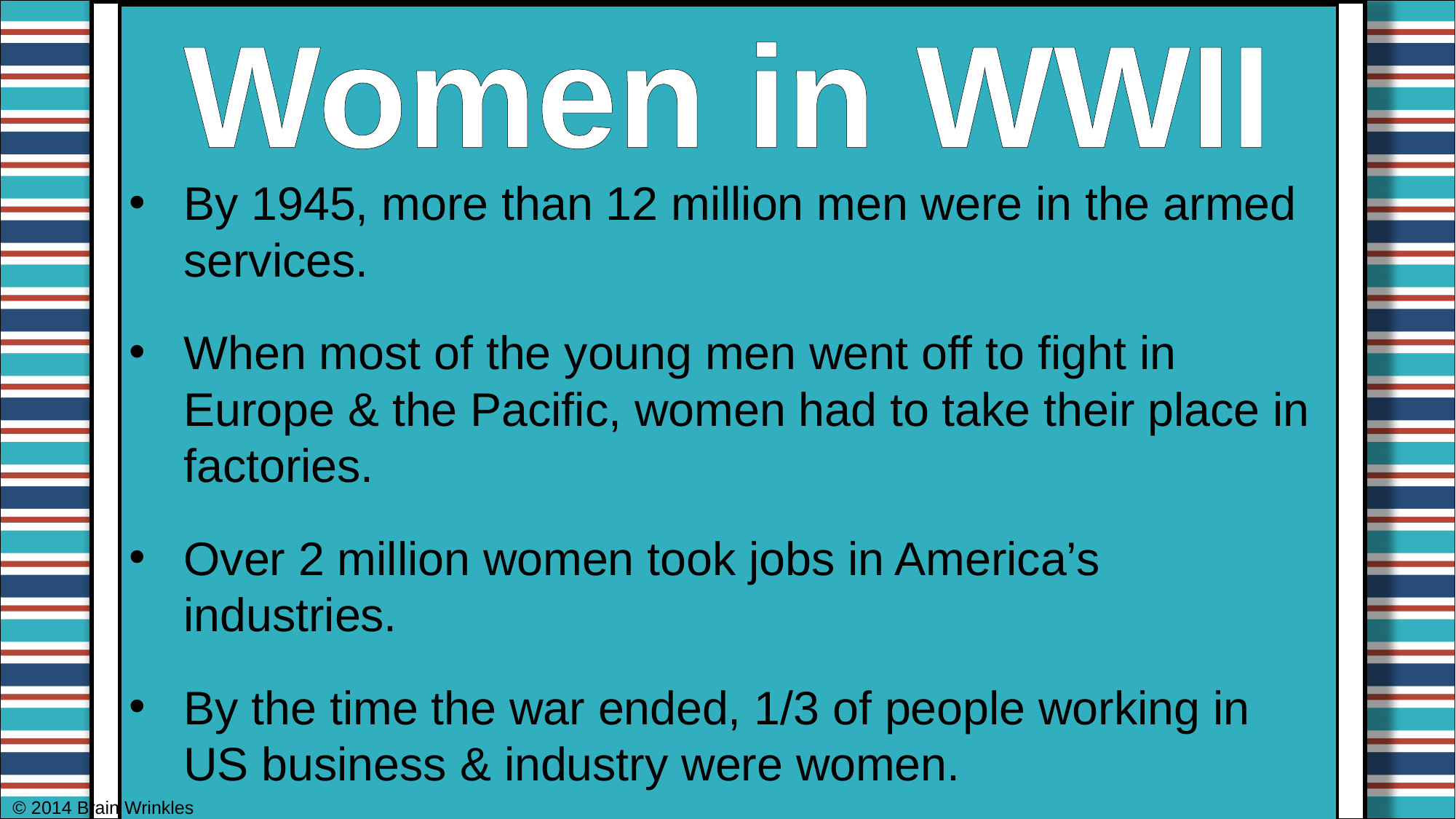

Women in WWII

By 1945, more than 12 million men were in the armed services.

When most of the young men went off to fight in Europe & the Pacific, women had to take their place in factories.

Over 2 million women took jobs in America’s industries.

By the time the war ended, 1/3 of people working in US business & industry were women.

© 2014 Brain Wrinkles